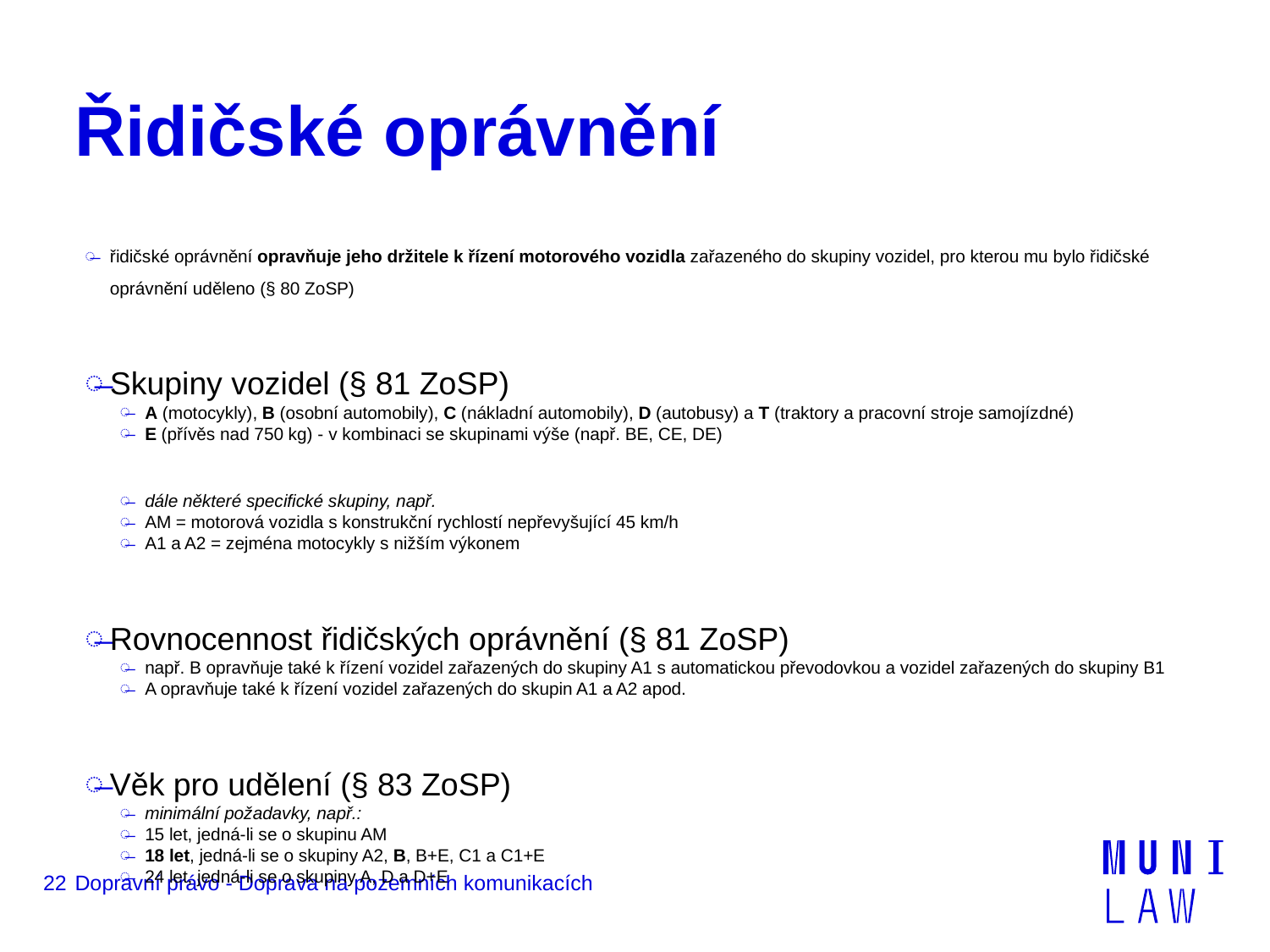

# Řidičské oprávnění
řidičské oprávnění opravňuje jeho držitele k řízení motorového vozidla zařazeného do skupiny vozidel, pro kterou mu bylo řidičské oprávnění uděleno (§ 80 ZoSP)

Skupiny vozidel (§ 81 ZoSP)
A (motocykly), B (osobní automobily), C (nákladní automobily), D (autobusy) a T (traktory a pracovní stroje samojízdné)
E (přívěs nad 750 kg) - v kombinaci se skupinami výše (např. BE, CE, DE)

dále některé specifické skupiny, např.
AM = motorová vozidla s konstrukční rychlostí nepřevyšující 45 km/h
A1 a A2 = zejména motocykly s nižším výkonem

Rovnocennost řidičských oprávnění (§ 81 ZoSP)
např. B opravňuje také k řízení vozidel zařazených do skupiny A1 s automatickou převodovkou a vozidel zařazených do skupiny B1
A opravňuje také k řízení vozidel zařazených do skupin A1 a A2 apod.

Věk pro udělení (§ 83 ZoSP)
minimální požadavky, např.:
15 let, jedná-li se o skupinu AM
18 let, jedná-li se o skupiny A2, B, B+E, C1 a C1+E
24 let, jedná-li se o skupiny A, D a D+E
22
Dopravní právo - Doprava na pozemních komunikacích